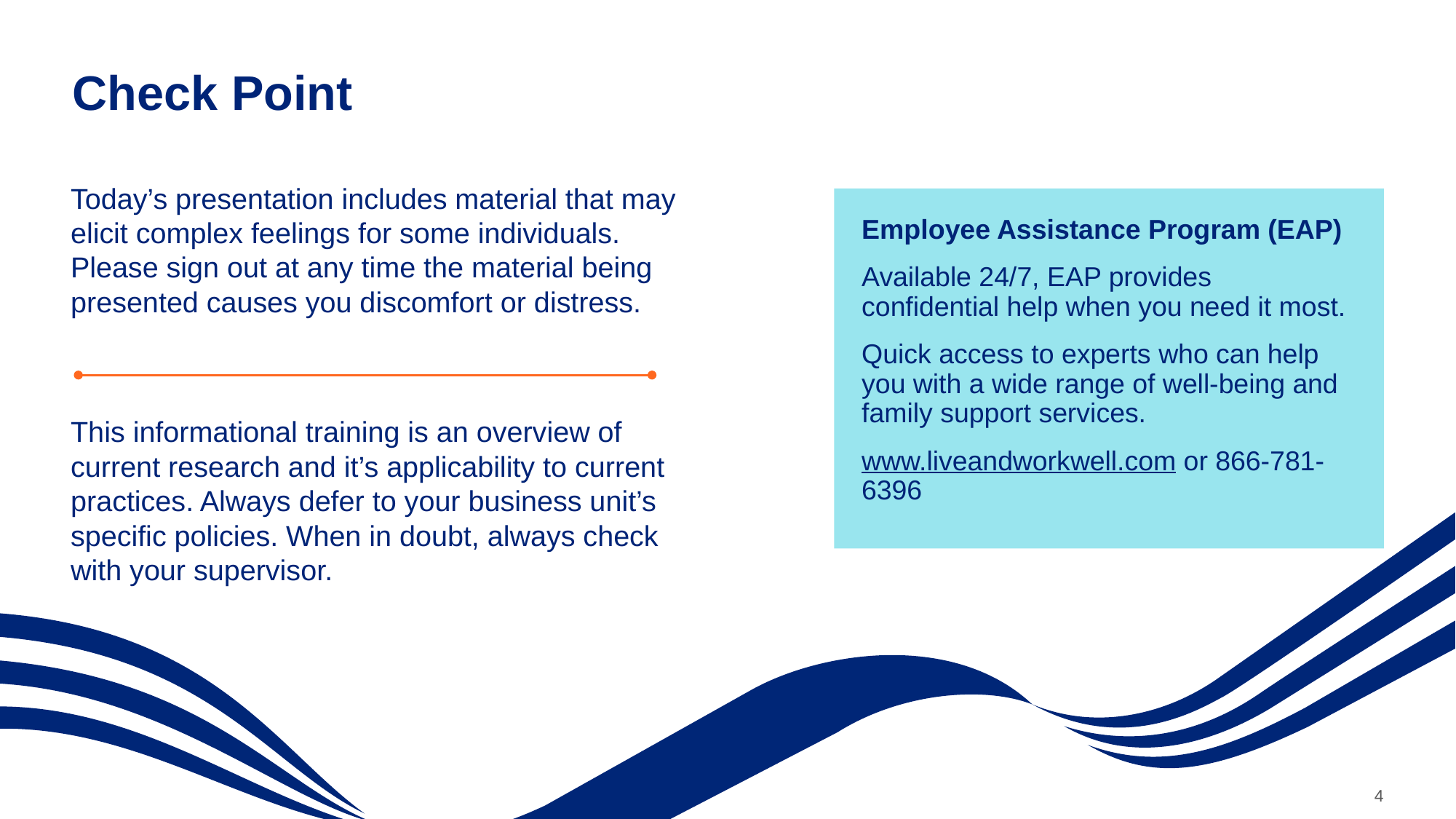

# Check Point
Today’s presentation includes material that may elicit complex feelings for some individuals. Please sign out at any time the material being presented causes you discomfort or distress.

This informational training is an overview of current research and it’s applicability to current practices. Always defer to your business unit’s specific policies. When in doubt, always check with your supervisor.
Employee Assistance Program (EAP)
Available 24/7, EAP provides confidential help when you need it most.
Quick access to experts who can help you with a wide range of well-being and family support services.
www.liveandworkwell.com or 866-781-6396

4